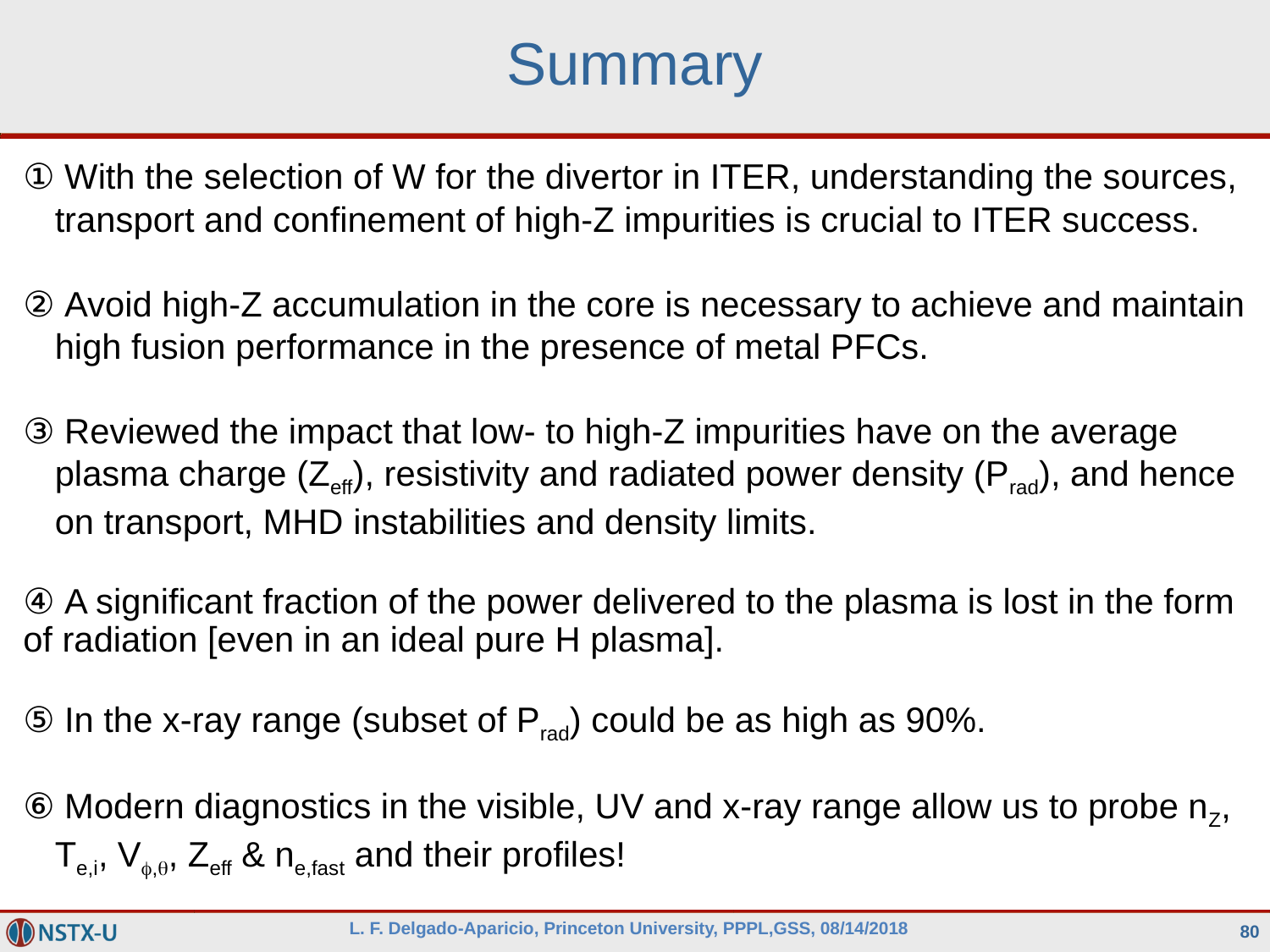

# Summary
 With the selection of W for the divertor in ITER, understanding the sources, transport and confinement of high-Z impurities is crucial to ITER success.

 Avoid high-Z accumulation in the core is necessary to achieve and maintain high fusion performance in the presence of metal PFCs.

 Reviewed the impact that low- to high-Z impurities have on the average plasma charge (Zeff), resistivity and radiated power density (Prad), and hence on transport, MHD instabilities and density limits.

 A significant fraction of the power delivered to the plasma is lost in the form of radiation [even in an ideal pure H plasma].

 In the x-ray range (subset of Prad) could be as high as 90%.

 Modern diagnostics in the visible, UV and x-ray range allow us to probe nZ, Te,i, Vφ,θ, Zeff & ne,fast and their profiles!